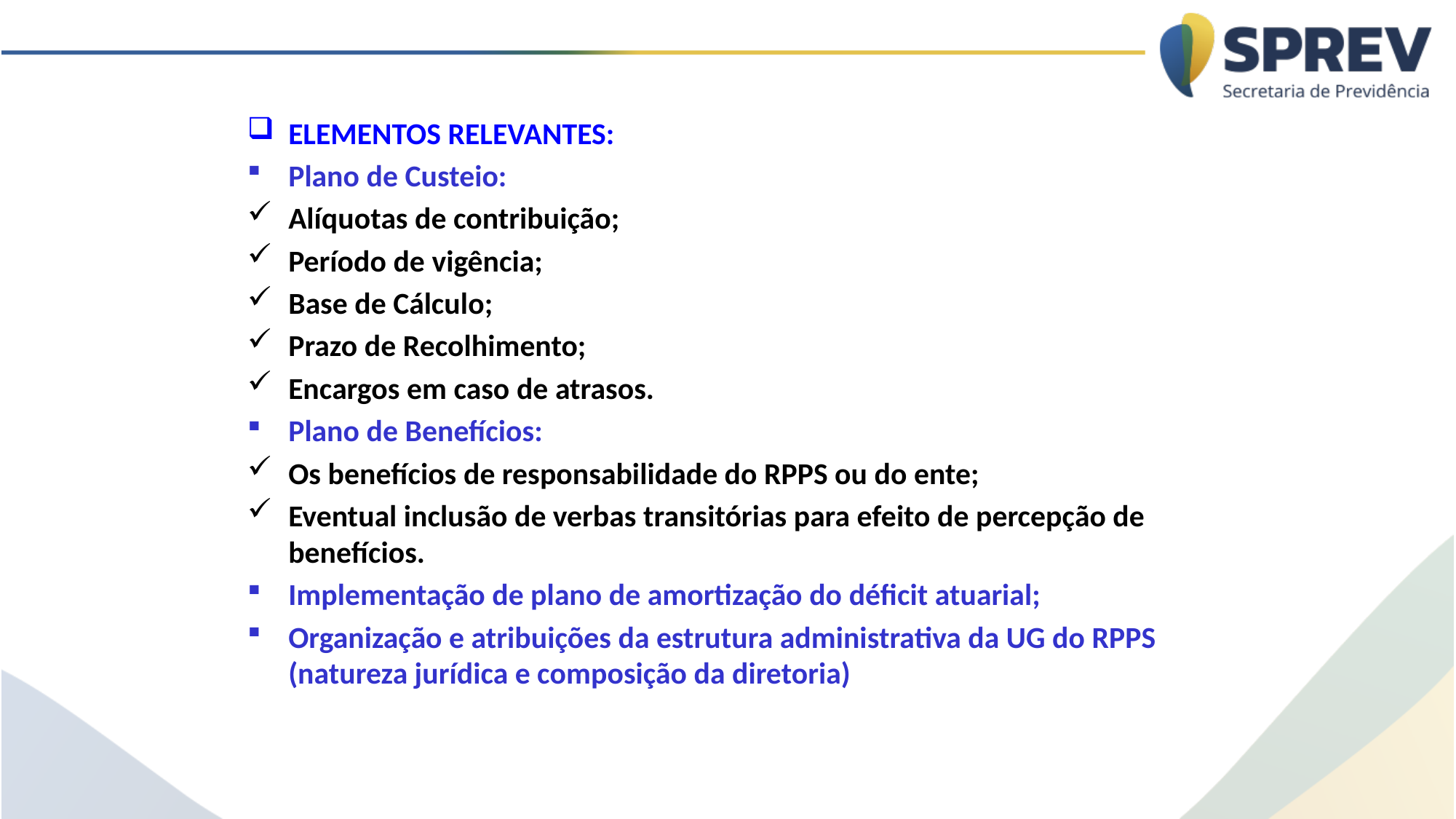

ELEMENTOS RELEVANTES:
Plano de Custeio:
Alíquotas de contribuição;
Período de vigência;
Base de Cálculo;
Prazo de Recolhimento;
Encargos em caso de atrasos.
Plano de Benefícios:
Os benefícios de responsabilidade do RPPS ou do ente;
Eventual inclusão de verbas transitórias para efeito de percepção de benefícios.
Implementação de plano de amortização do déficit atuarial;
Organização e atribuições da estrutura administrativa da UG do RPPS (natureza jurídica e composição da diretoria)